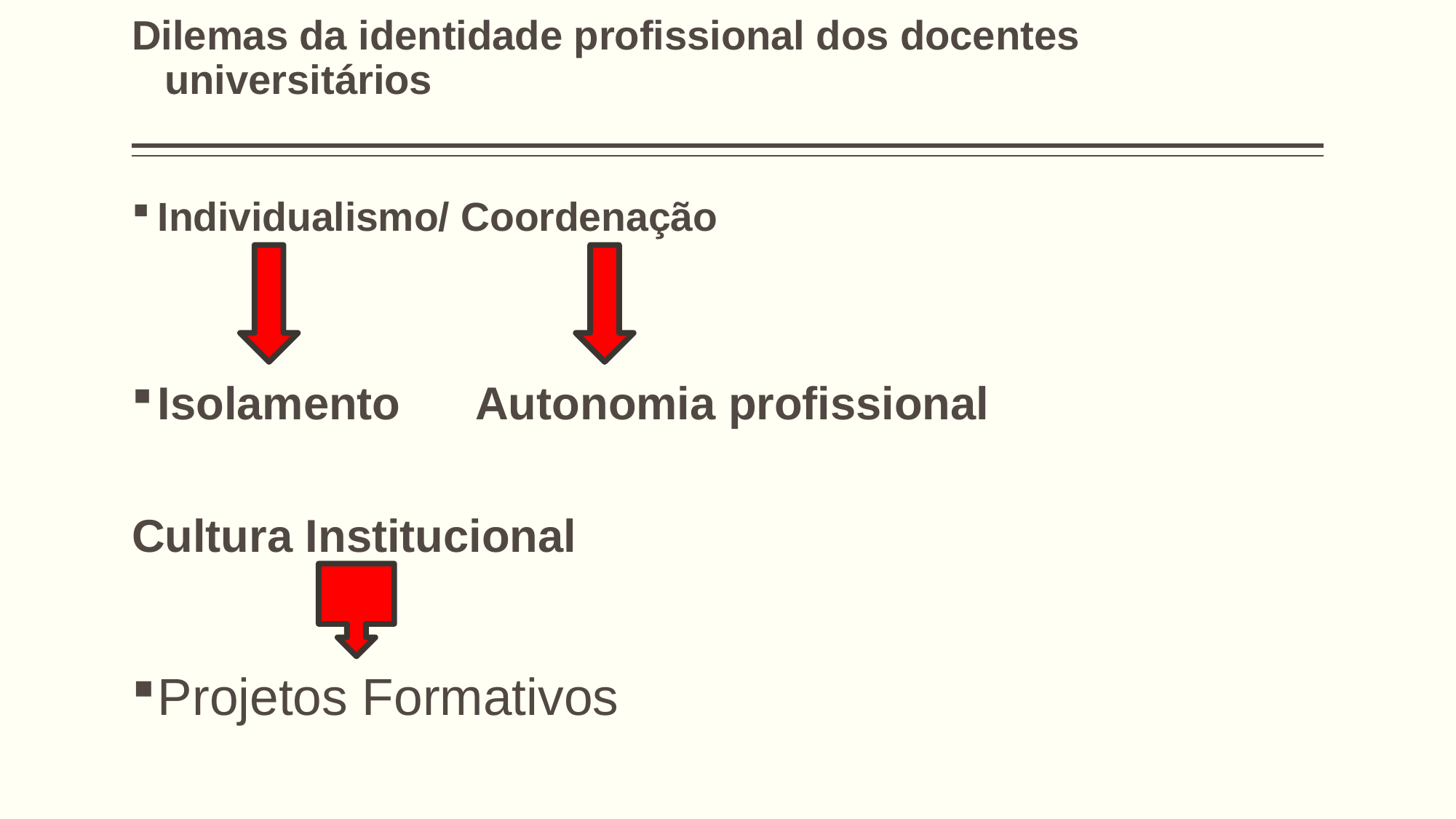

# Dilemas da identidade profissional dos docentes universitários
Individualismo/ Coordenação

Isolamento      Autonomia profissional

Cultura Institucional

Projetos Formativos